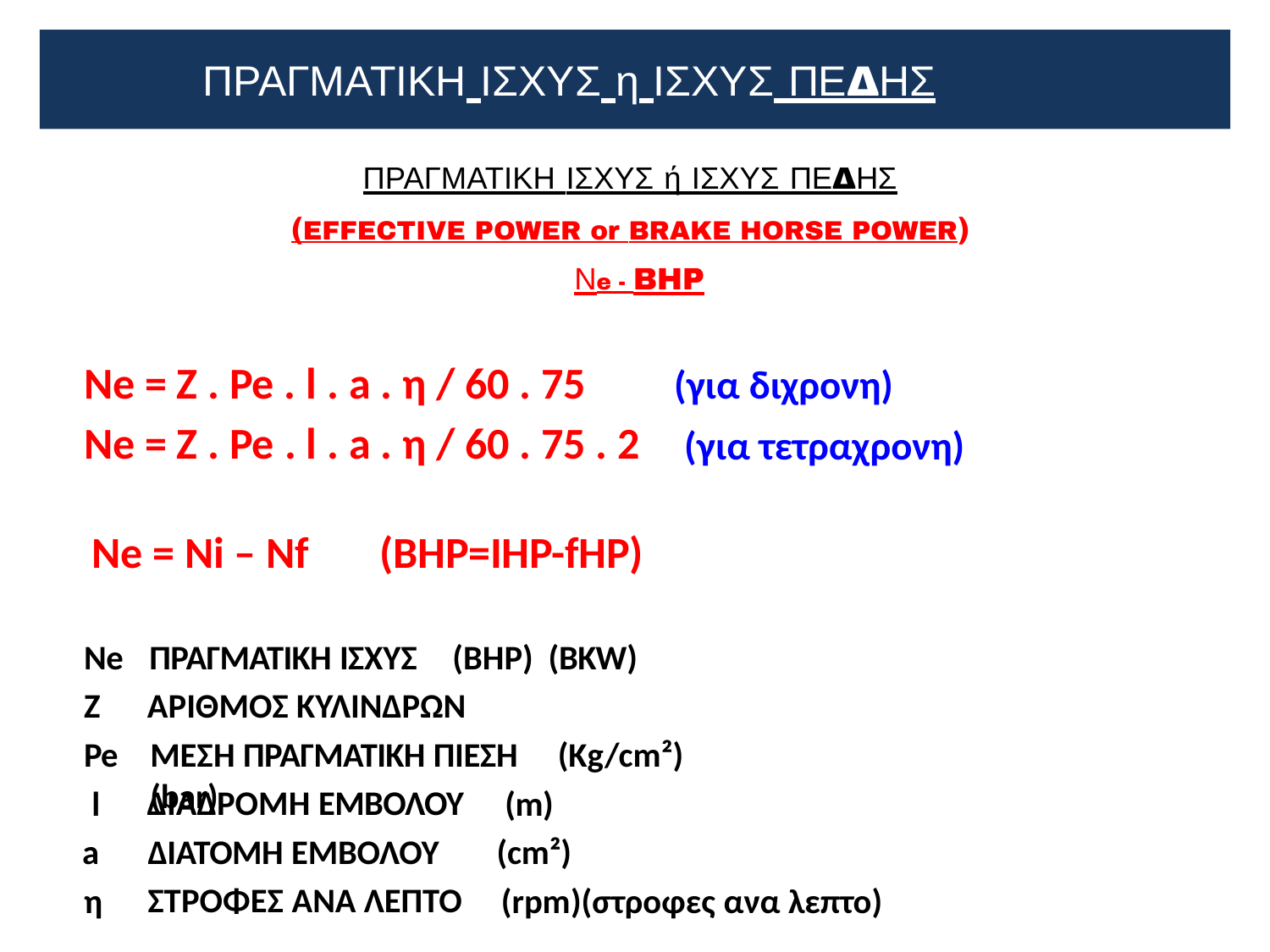

# ΠΡΑΓΜΑΤΙΚΗ ΙΣΧΥΣ η ΙΣΧΥΣ ΠΕΔΗΣ

ΠΡΑΓΜΑΤΙΚΗ ΙΣΧΥΣ ή ΙΣΧΥΣ ΠΕΔΗΣ (EFFECTIVE POWER or BRAKE HORSE POWER)
Νe - BHP
(για διχρονη) (για τετραχρονη)
Ne = Z . Pe . l . a . η / 60 . 75 Ne = Z . Pe . l . a . η / 60 . 75 . 2

Ne = Ni – Nf	(BHP=IHP-fHP)
Ne	ΠΡΑΓΜΑΤΙΚΗ ΙΣΧΥΣ	(ΒHP) (BKW) Z
Pe l
a η
ΑΡΙΘΜΟΣ ΚΥΛΙΝΔΡΩΝ
ΜΕΣΗ ΠΡΑΓΜΑΤΙΚΗ ΠΙΕΣΗ	(Kg/cm²) (bar)
ΔΙΑΔΡΟΜΗ ΕΜΒΟΛΟΥ ΔΙΑΤΟΜΗ ΕΜΒΟΛΟΥ ΣΤΡΟΦΕΣ ΑΝΑ ΛΕΠΤΟ
(m)
(cm²)
(rpm)(στροφες ανα λεπτο)